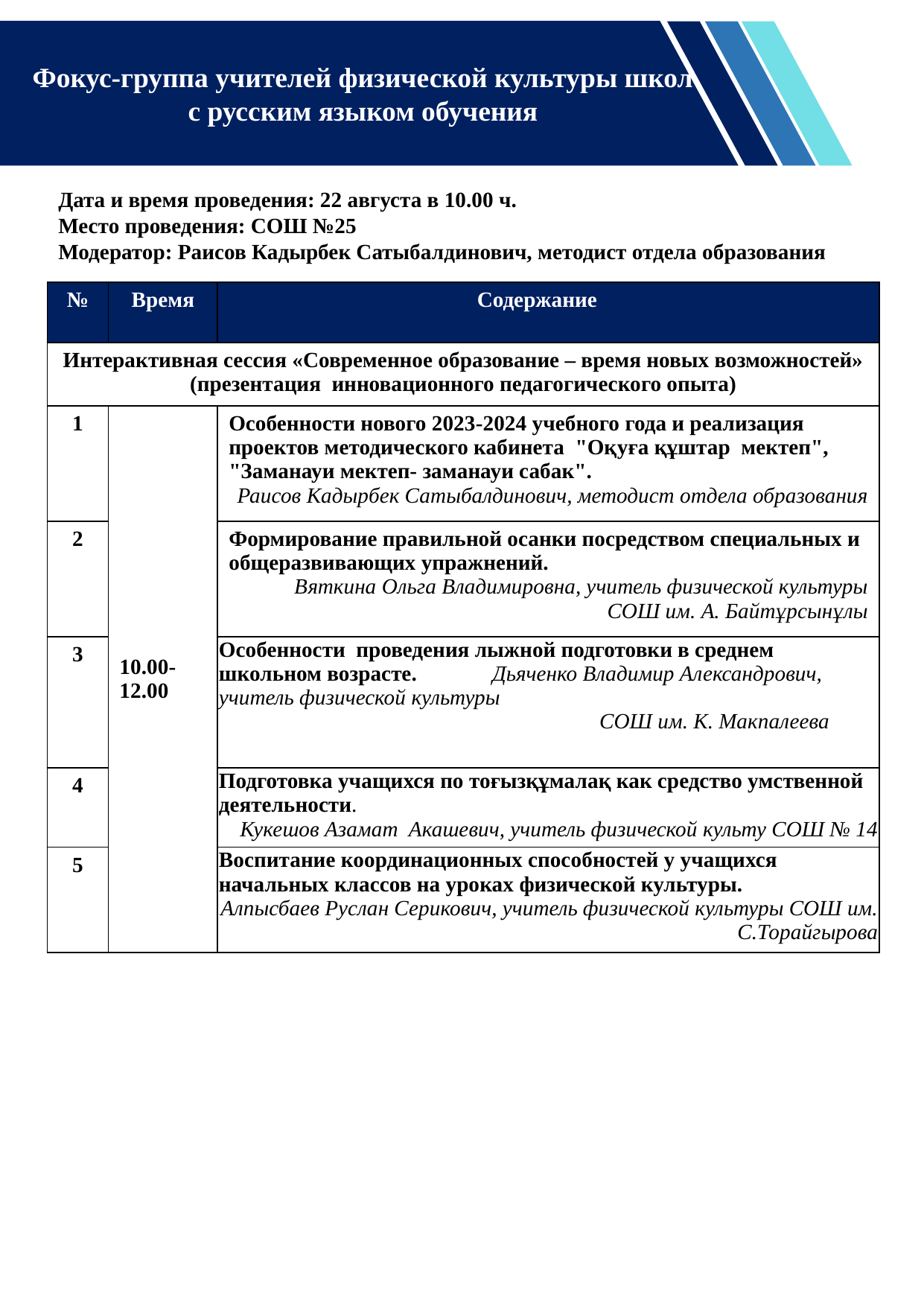

Фокус-группа учителей физической культуры школ с русским языком обучения
Дата и время проведения: 22 августа в 10.00 ч.
Место проведения: СОШ №25
Модератор: Раисов Кадырбек Сатыбалдинович, методист отдела образования
| № | Время | Содержание |
| --- | --- | --- |
| Интерактивная сессия «Современное образование – время новых возможностей» (презентация инновационного педагогического опыта) |  |  |
| 1 | 10.00- 12.00 | Особенности нового 2023-2024 учебного года и реализация проектов методического кабинета "Оқуға құштар мектеп", "Заманауи мектеп- заманауи сабак". Раисов Кадырбек Сатыбалдинович, методист отдела образования |
| 2 |  | Формирование правильной осанки посредством специальных и общеразвивающих упражнений. Вяткина Ольга Владимировна, учитель физической культуры СОШ им. А. Байтұрсынұлы |
| 3 |  | Особенности проведения лыжной подготовки в среднем школьном возрасте. Дьяченко Владимир Александрович, учитель физической культуры СОШ им. К. Макпалеева |
| 4 |  | Подготовка учащихся по тоғызқұмалақ как средство умственной деятельности. Кукешов Азамат Акашевич, учитель физической культу СОШ № 14 |
| 5 |  | Воспитание координационных способностей у учащихся начальных классов на уроках физической культуры. Алпысбаев Руслан Серикович, учитель физической культуры СОШ им. С.Торайгырова |